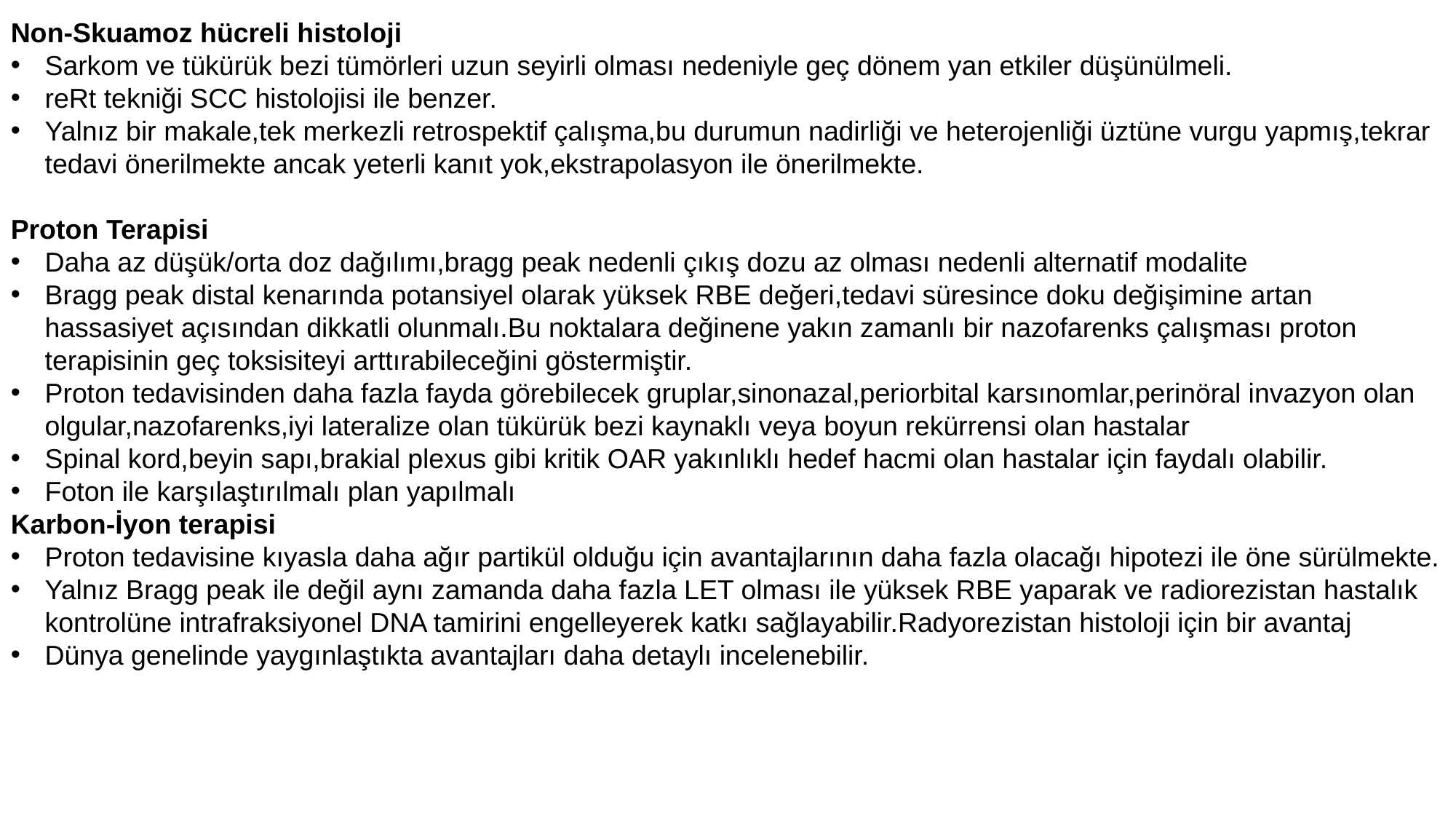

Non-Skuamoz hücreli histoloji
Sarkom ve tükürük bezi tümörleri uzun seyirli olması nedeniyle geç dönem yan etkiler düşünülmeli.
reRt tekniği SCC histolojisi ile benzer.
Yalnız bir makale,tek merkezli retrospektif çalışma,bu durumun nadirliği ve heterojenliği üztüne vurgu yapmış,tekrar tedavi önerilmekte ancak yeterli kanıt yok,ekstrapolasyon ile önerilmekte.

Proton Terapisi
Daha az düşük/orta doz dağılımı,bragg peak nedenli çıkış dozu az olması nedenli alternatif modalite
Bragg peak distal kenarında potansiyel olarak yüksek RBE değeri,tedavi süresince doku değişimine artan hassasiyet açısından dikkatli olunmalı.Bu noktalara değinene yakın zamanlı bir nazofarenks çalışması proton terapisinin geç toksisiteyi arttırabileceğini göstermiştir.
Proton tedavisinden daha fazla fayda görebilecek gruplar,sinonazal,periorbital karsınomlar,perinöral invazyon olan olgular,nazofarenks,iyi lateralize olan tükürük bezi kaynaklı veya boyun rekürrensi olan hastalar
Spinal kord,beyin sapı,brakial plexus gibi kritik OAR yakınlıklı hedef hacmi olan hastalar için faydalı olabilir.
Foton ile karşılaştırılmalı plan yapılmalı
Karbon-İyon terapisi
Proton tedavisine kıyasla daha ağır partikül olduğu için avantajlarının daha fazla olacağı hipotezi ile öne sürülmekte.
Yalnız Bragg peak ile değil aynı zamanda daha fazla LET olması ile yüksek RBE yaparak ve radiorezistan hastalık kontrolüne intrafraksiyonel DNA tamirini engelleyerek katkı sağlayabilir.Radyorezistan histoloji için bir avantaj
Dünya genelinde yaygınlaştıkta avantajları daha detaylı incelenebilir.